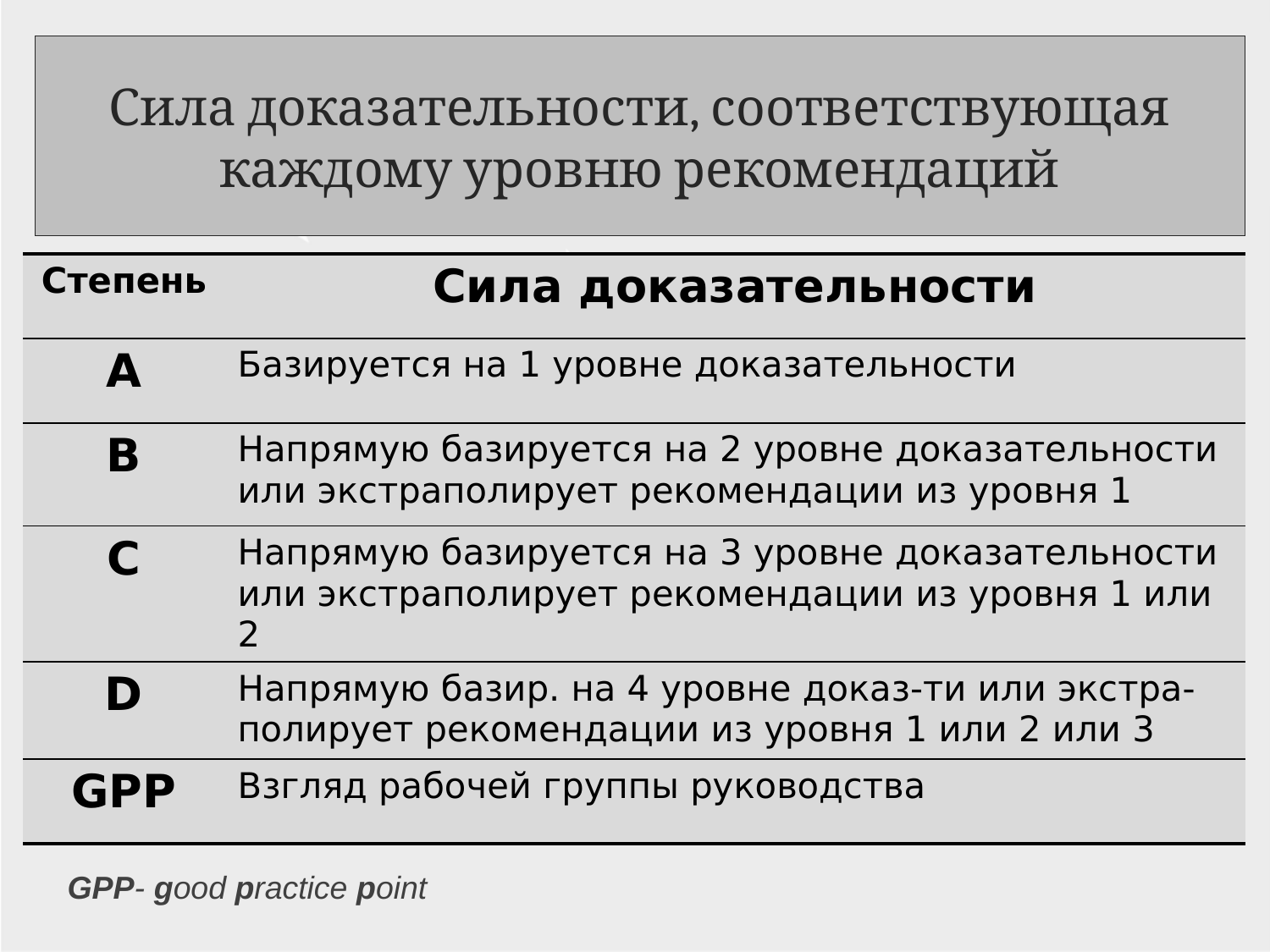

# Сила доказательности, соответствующая каждому уровню рекомендаций
| Степень | Сила доказательности |
| --- | --- |
| A | Базируется на 1 уровне доказательности |
| B | Напрямую базируется на 2 уровне доказательности или экстраполирует рекомендации из уровня 1 |
| C | Напрямую базируется на 3 уровне доказательности или экстраполирует рекомендации из уровня 1 или 2 |
| D | Напрямую базир. на 4 уровне доказ-ти или экстра-полирует рекомендации из уровня 1 или 2 или 3 |
| GPP | Взгляд рабочей группы руководства |
GPP- good practice point